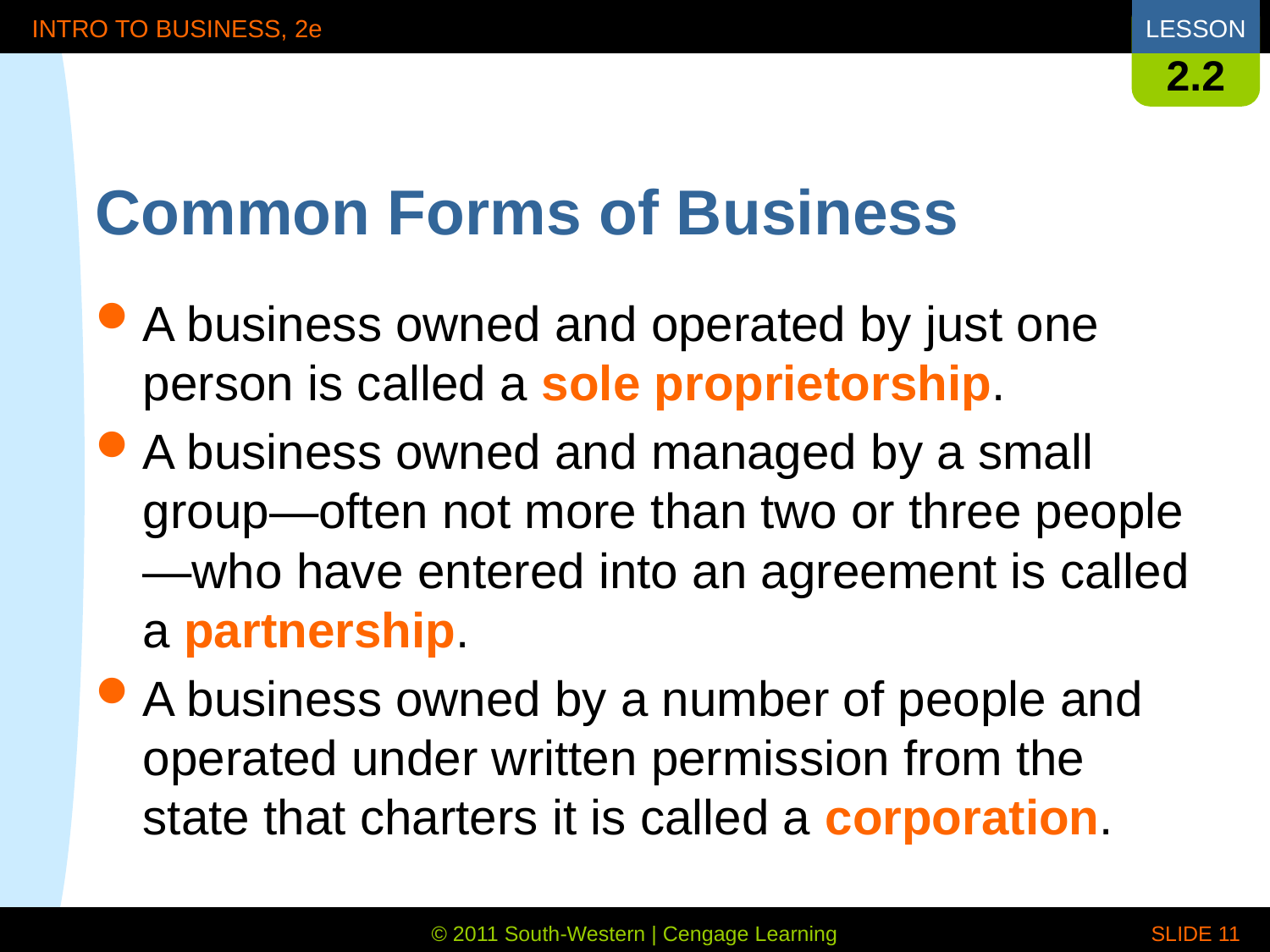

2.2
# Common Forms of Business
A business owned and operated by just one person is called a sole proprietorship.
A business owned and managed by a small group—often not more than two or three people—who have entered into an agreement is called a partnership.
A business owned by a number of people and operated under written permission from the state that charters it is called a corporation.
 SLIDE 11